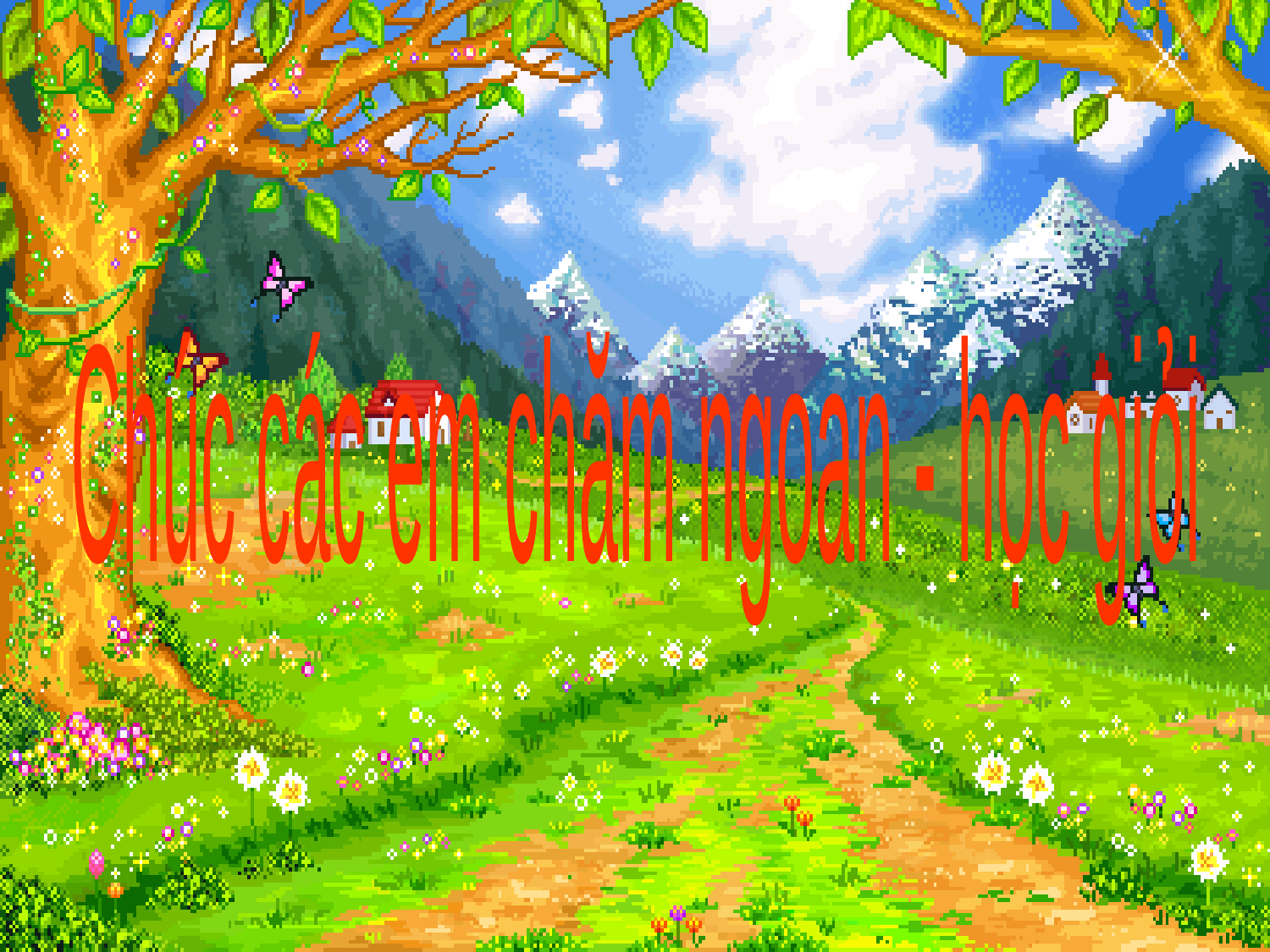

-
Chúc các em chăm ngoan - học giỏi